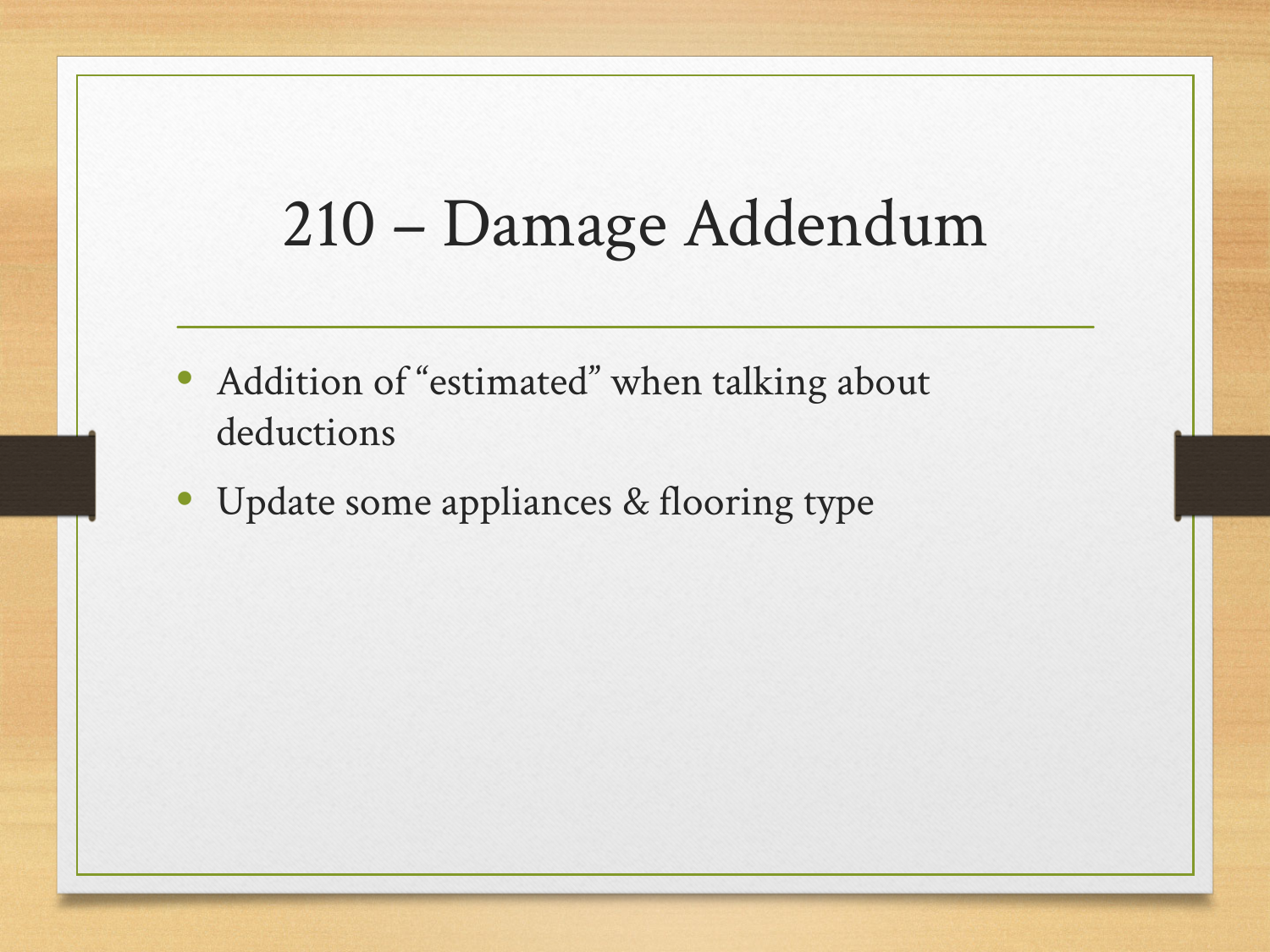

# 210 – Damage Addendum
Addition of “estimated” when talking about deductions
Update some appliances & flooring type